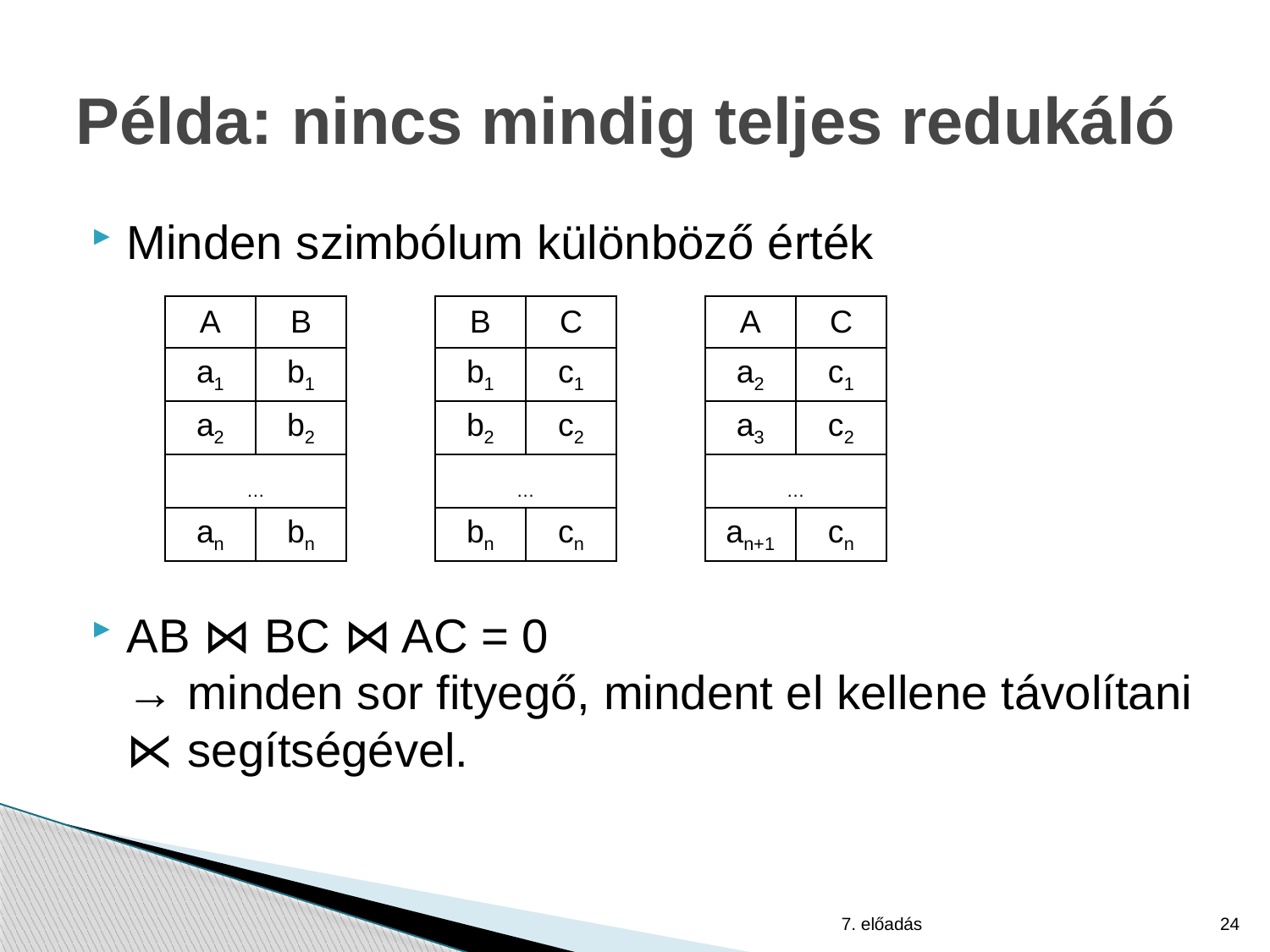

# Példa: nincs mindig teljes redukáló
Minden szimbólum különböző érték

AB ⋈ BC ⋈ AC = 0
→ minden sor fityegő, mindent el kellene távolítani ⋉ segítségével.
| A | B |
| --- | --- |
| a1 | b1 |
| a2 | b2 |
| … |  |
| an | bn |
| B | C |
| --- | --- |
| b1 | c1 |
| b2 | c2 |
| … |  |
| bn | cn |
| A | C |
| --- | --- |
| a2 | c1 |
| a3 | c2 |
| … |  |
| an+1 | cn |
7. előadás
24